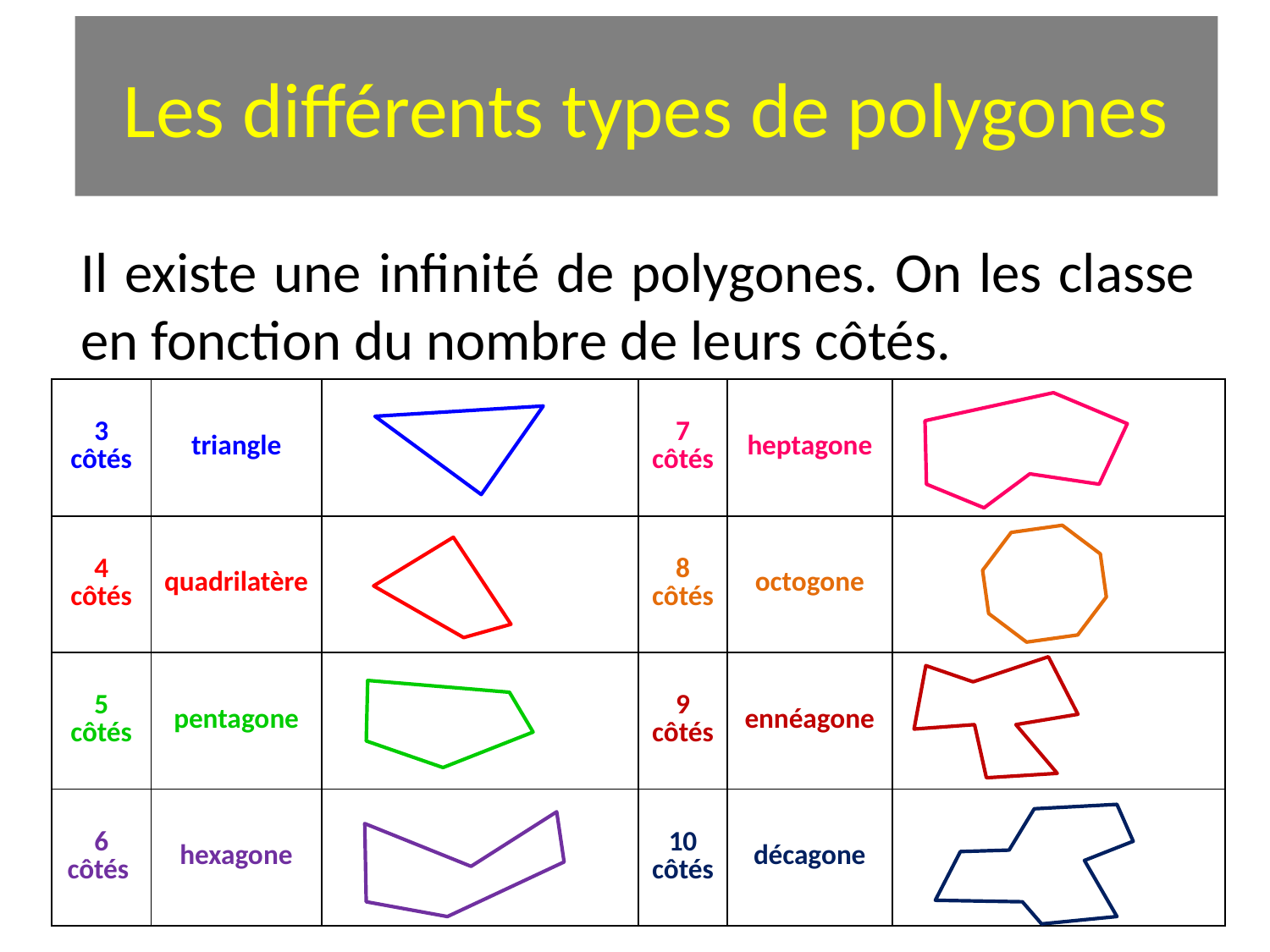

# Les différents types de polygones
Il existe une infinité de polygones. On les classe en fonction du nombre de leurs côtés.
| 3 côtés | triangle |  | 7 côtés | heptagone |  |
| --- | --- | --- | --- | --- | --- |
| 4 côtés | quadrilatère |  | 8 côtés | octogone |  |
| 5 côtés | pentagone |  | 9 côtés | ennéagone |  |
| 6 côtés | hexagone |  | 10 côtés | décagone |  |